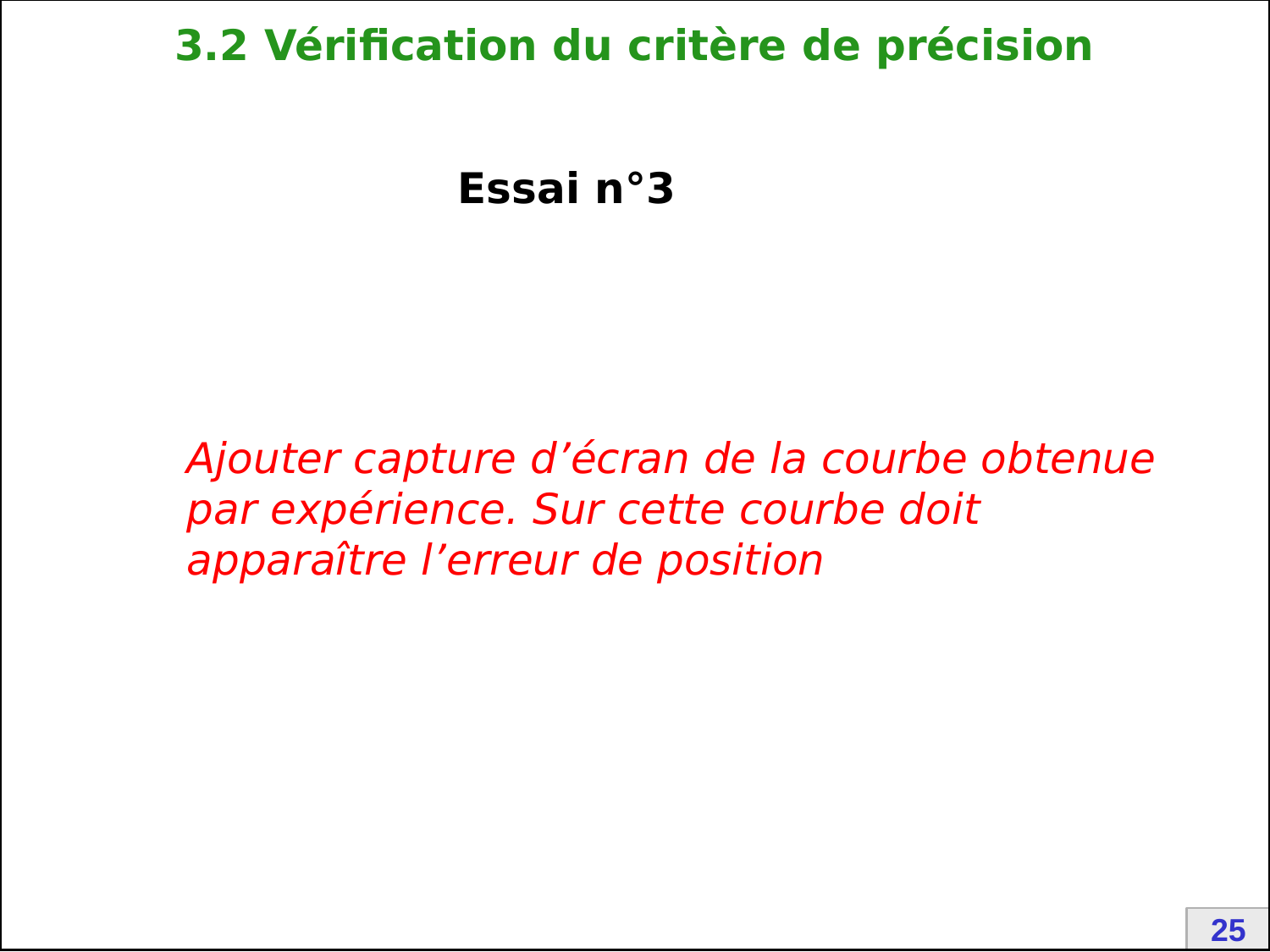

# 3.2 Vérification du critère de précision
Essai n°3
Ajouter capture d’écran de la courbe obtenue par expérience. Sur cette courbe doit apparaître l’erreur de position